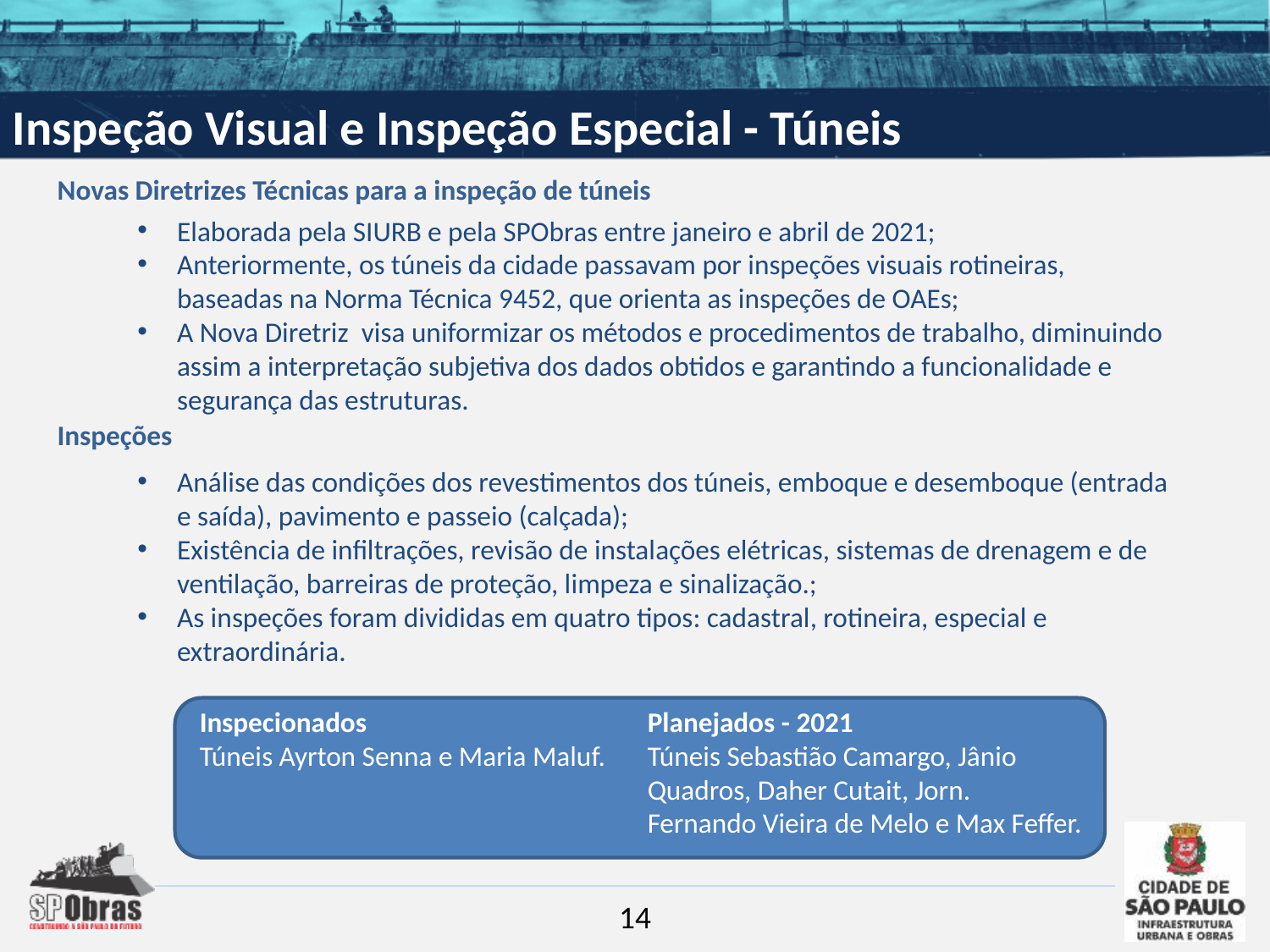

Inspeção Visual e Inspeção Especial - Túneis
Novas Diretrizes Técnicas para a inspeção de túneis
Elaborada pela SIURB e pela SPObras entre janeiro e abril de 2021;
Anteriormente, os túneis da cidade passavam por inspeções visuais rotineiras, baseadas na Norma Técnica 9452, que orienta as inspeções de OAEs;
A Nova Diretriz  visa uniformizar os métodos e procedimentos de trabalho, diminuindo assim a interpretação subjetiva dos dados obtidos e garantindo a funcionalidade e segurança das estruturas.
Inspeções
Análise das condições dos revestimentos dos túneis, emboque e desemboque (entrada e saída), pavimento e passeio (calçada);
Existência de infiltrações, revisão de instalações elétricas, sistemas de drenagem e de ventilação, barreiras de proteção, limpeza e sinalização.;
As inspeções foram divididas em quatro tipos: cadastral, rotineira, especial e extraordinária.

Inspecionados
Túneis Ayrton Senna e Maria Maluf.
Planejados - 2021
Túneis Sebastião Camargo, Jânio Quadros, Daher Cutait, Jorn. Fernando Vieira de Melo e Max Feffer.